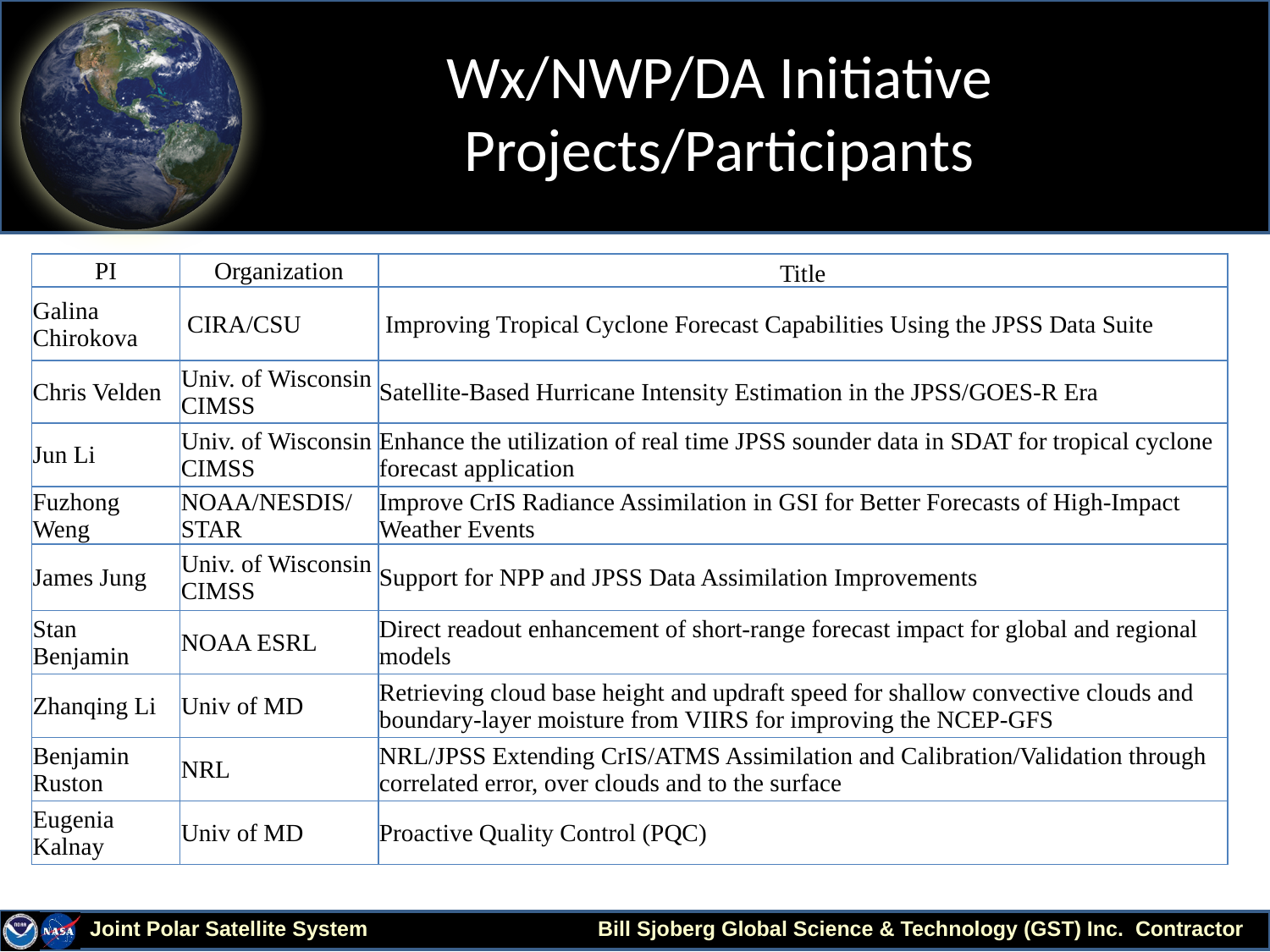

# Wx/NWP/DA Initiative Projects/Participants
| PI | Organization | Title |
| --- | --- | --- |
| Galina Chirokova | CIRA/CSU | Improving Tropical Cyclone Forecast Capabilities Using the JPSS Data Suite |
| Chris Velden | Univ. of Wisconsin CIMSS | Satellite-Based Hurricane Intensity Estimation in the JPSS/GOES-R Era |
| Jun Li | Univ. of Wisconsin CIMSS | Enhance the utilization of real time JPSS sounder data in SDAT for tropical cyclone forecast application |
| Fuzhong Weng | NOAA/NESDIS/ STAR | Improve CrIS Radiance Assimilation in GSI for Better Forecasts of High-Impact Weather Events |
| James Jung | Univ. of Wisconsin CIMSS | Support for NPP and JPSS Data Assimilation Improvements |
| Stan Benjamin | NOAA ESRL | Direct readout enhancement of short-range forecast impact for global and regional models |
| Zhanqing Li | Univ of MD | Retrieving cloud base height and updraft speed for shallow convective clouds and boundary-layer moisture from VIIRS for improving the NCEP-GFS |
| Benjamin Ruston | NRL | NRL/JPSS Extending CrIS/ATMS Assimilation and Calibration/Validation through correlated error, over clouds and to the surface |
| Eugenia Kalnay | Univ of MD | Proactive Quality Control (PQC) |